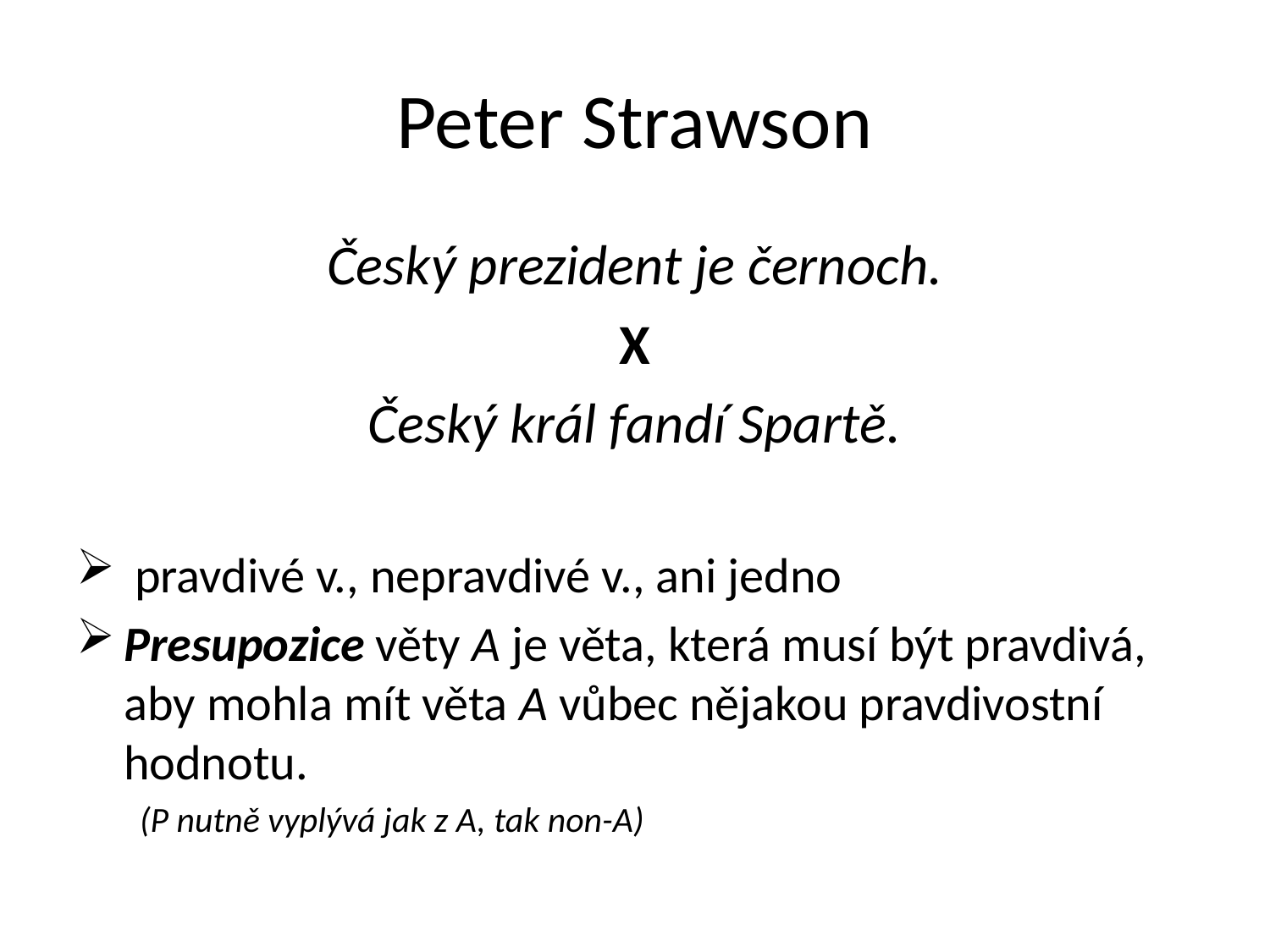

# Peter Strawson
Český prezident je černoch.
X
Český král fandí Spartě.

 pravdivé v., nepravdivé v., ani jedno
Presupozice věty A je věta, která musí být pravdivá, aby mohla mít věta A vůbec nějakou pravdivostní hodnotu.
(P nutně vyplývá jak z A, tak non-A)